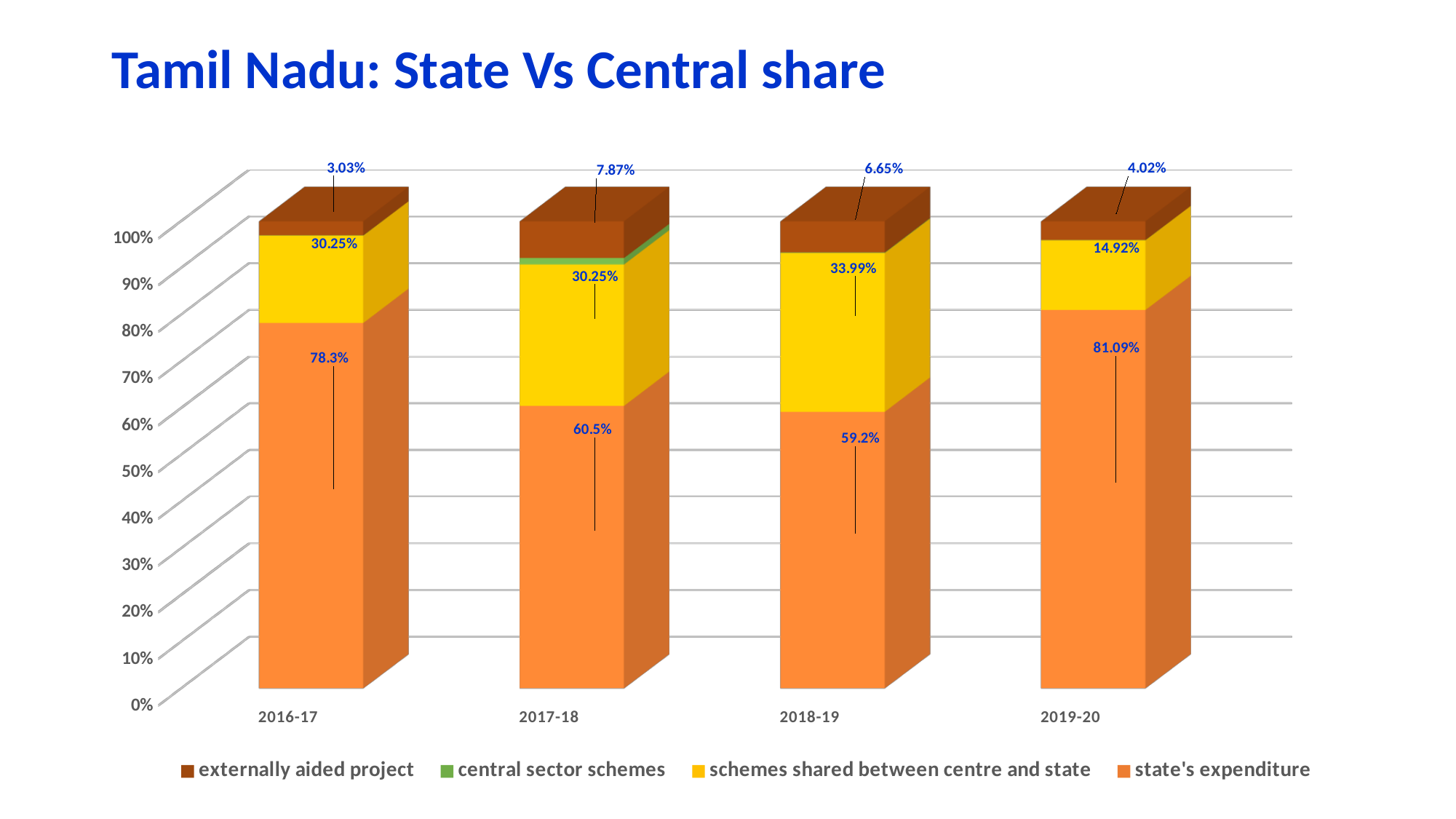

Tamil Nadu: State Vs Central share

[unsupported chart]